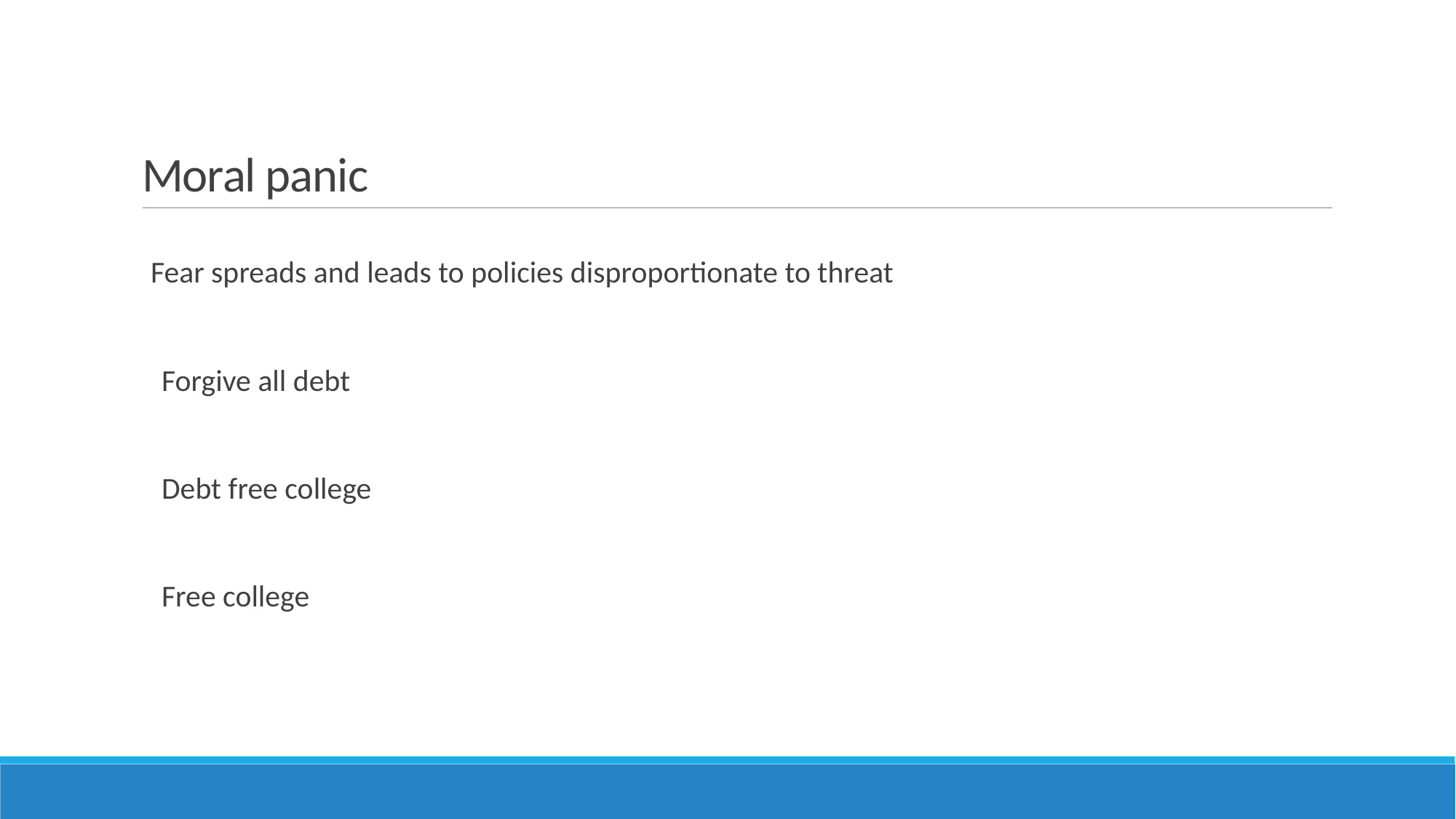

# Moral panic
Fear spreads and leads to policies disproportionate to threat

Forgive all debt

Debt free college

Free college